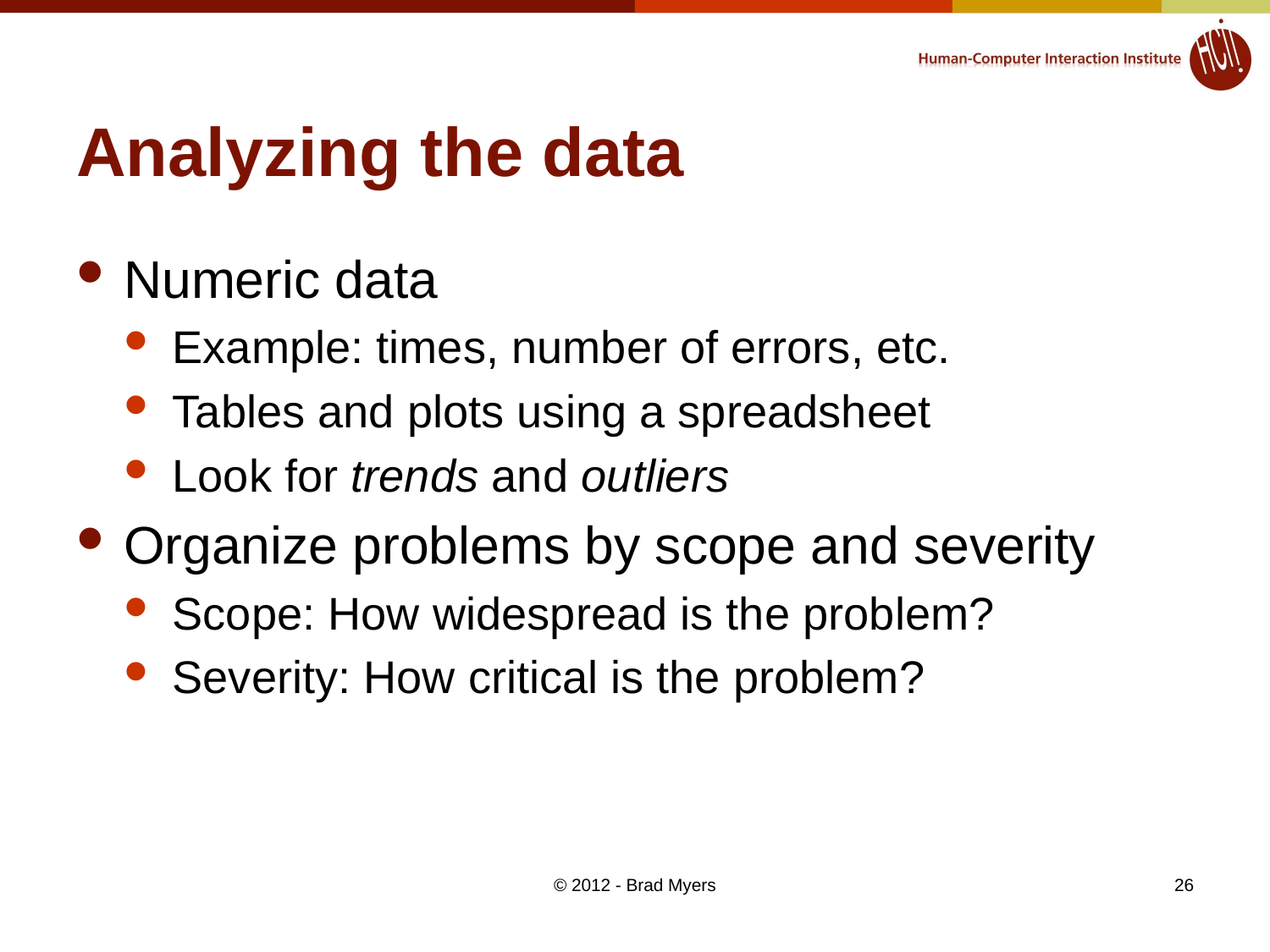

# Analyzing the data
Numeric data
Example: times, number of errors, etc.
Tables and plots using a spreadsheet
Look for trends and outliers
Organize problems by scope and severity
Scope: How widespread is the problem?
Severity: How critical is the problem?
© 2012 - Brad Myers
26